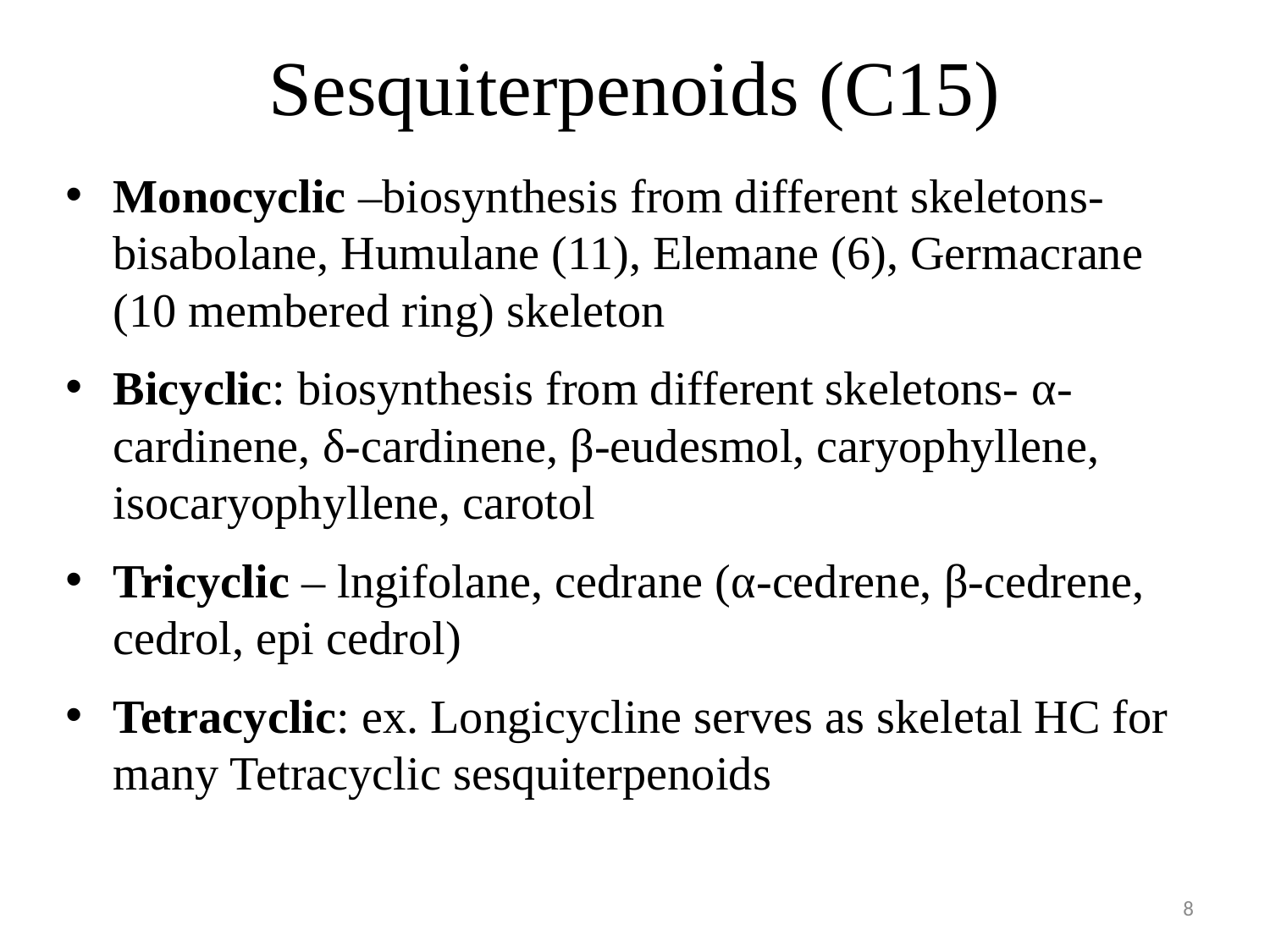

# Sesquiterpenoids (C15)
Monocyclic –biosynthesis from different skeletons- bisabolane, Humulane (11), Elemane (6), Germacrane (10 membered ring) skeleton
Bicyclic: biosynthesis from different skeletons- α-cardinene, δ-cardinene, β-eudesmol, caryophyllene, isocaryophyllene, carotol
Tricyclic – lngifolane, cedrane (α-cedrene, β-cedrene, cedrol, epi cedrol)
Tetracyclic: ex. Longicycline serves as skeletal HC for many Tetracyclic sesquiterpenoids

8